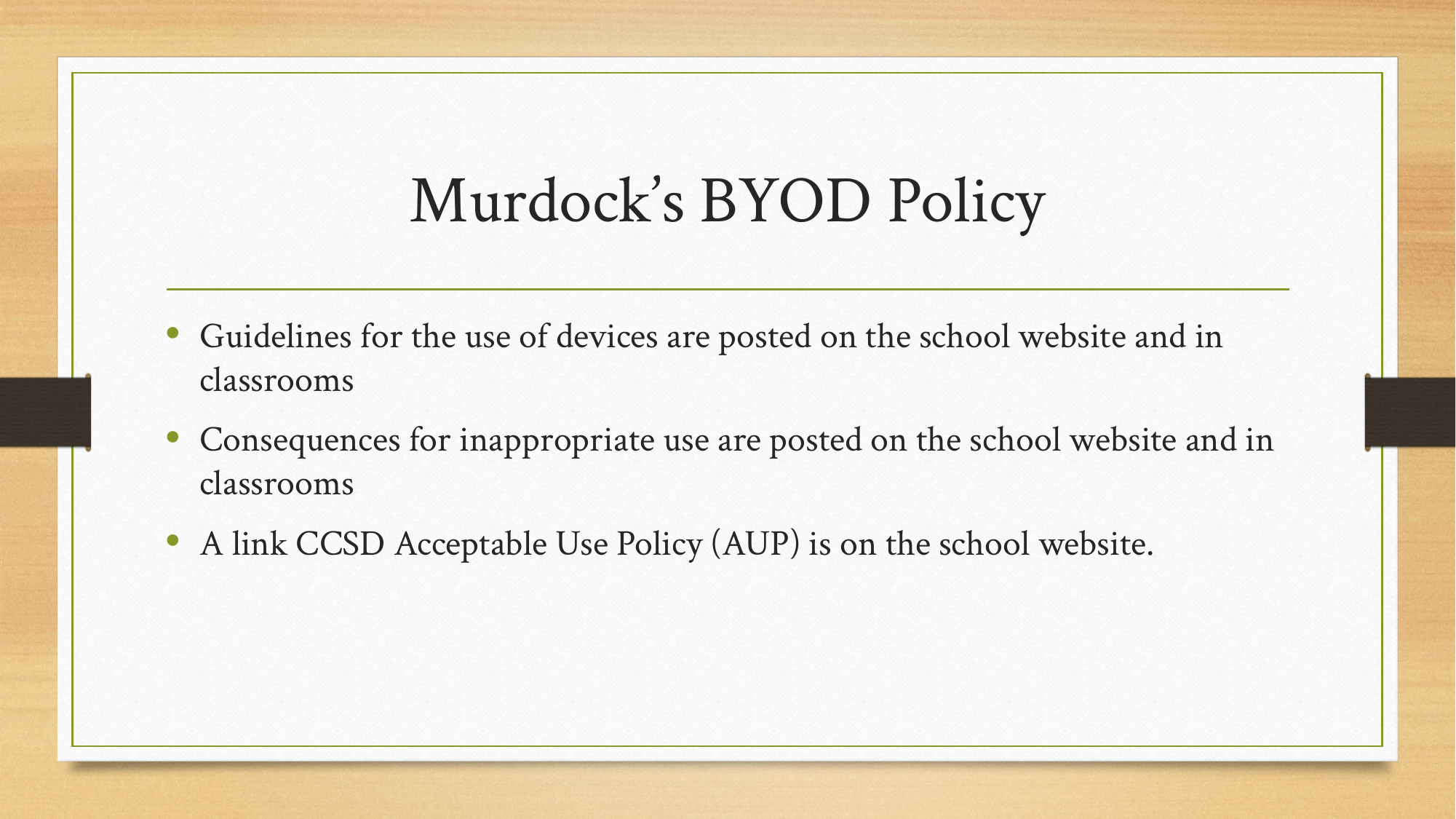

# Murdock’s BYOD Policy
Guidelines for the use of devices are posted on the school website and in classrooms
Consequences for inappropriate use are posted on the school website and in classrooms
A link CCSD Acceptable Use Policy (AUP) is on the school website.